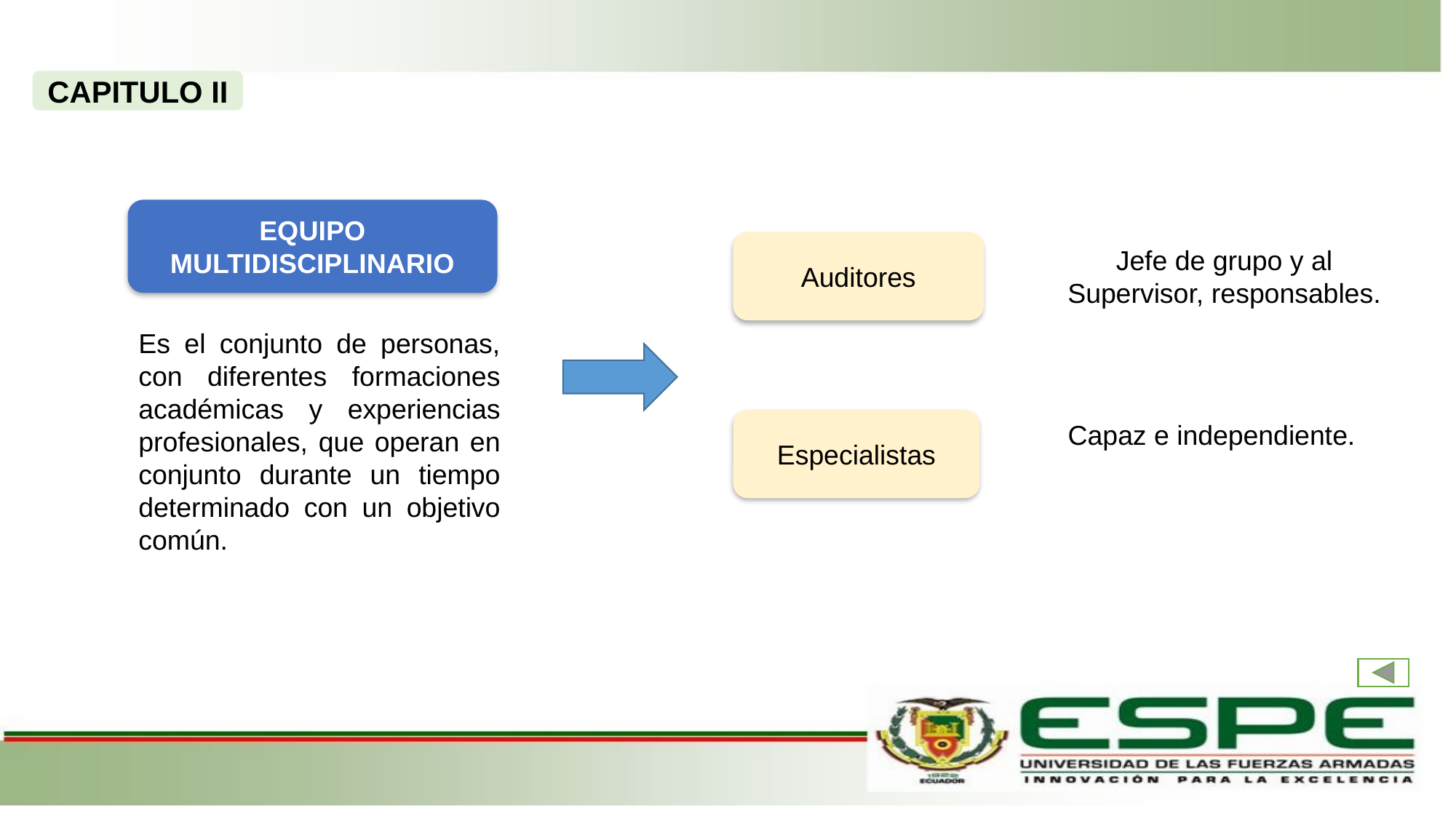

CAPITULO II
EQUIPO MULTIDISCIPLINARIO
Auditores
Jefe de grupo y al Supervisor, responsables.
Es el conjunto de personas, con diferentes formaciones académicas y experiencias profesionales, que operan en conjunto durante un tiempo determinado con un objetivo común.

Especialistas
Capaz e independiente.